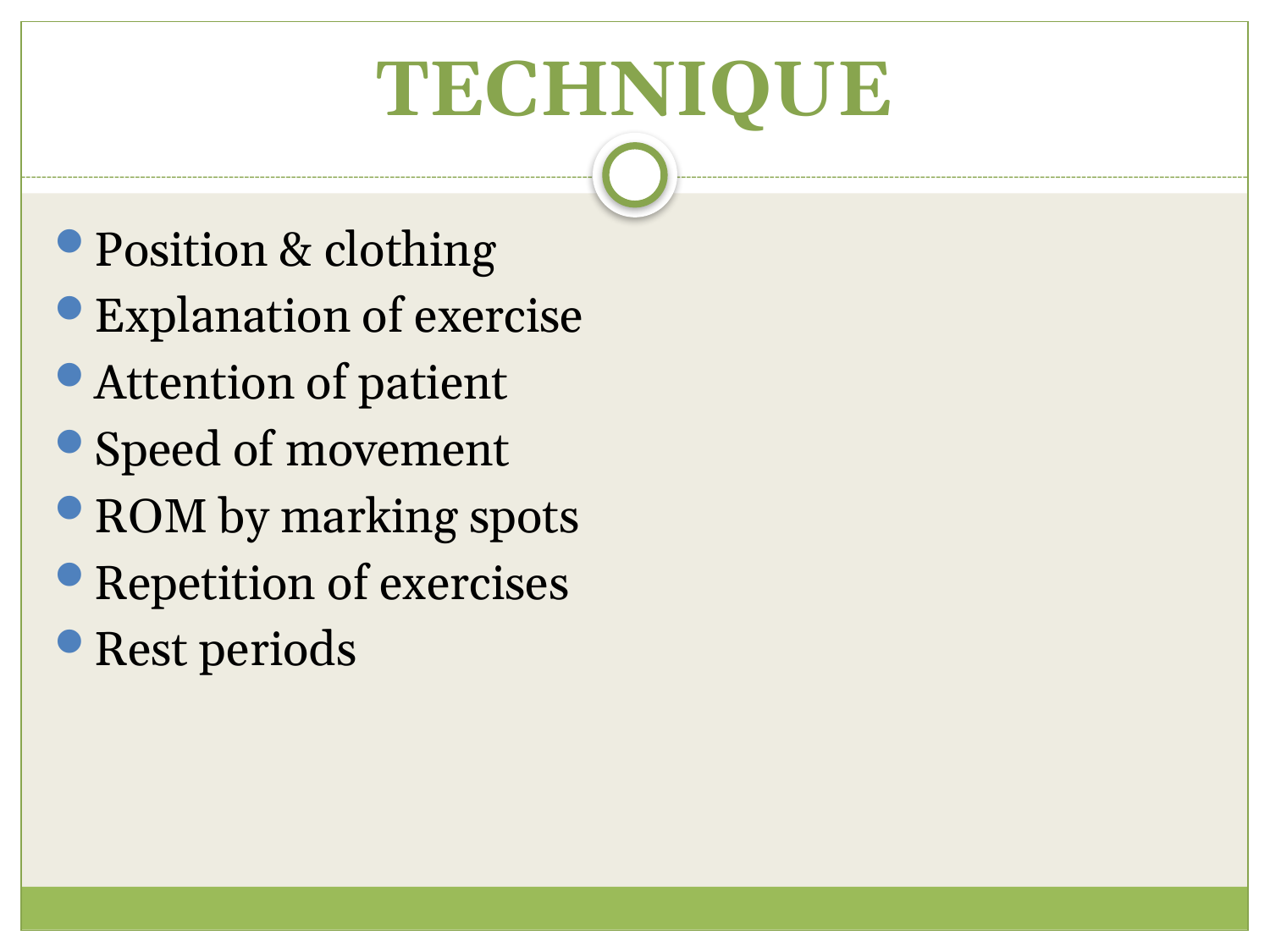

# TECHNIQUE
Position & clothing
Explanation of exercise
Attention of patient
Speed of movement
ROM by marking spots
Repetition of exercises
Rest periods